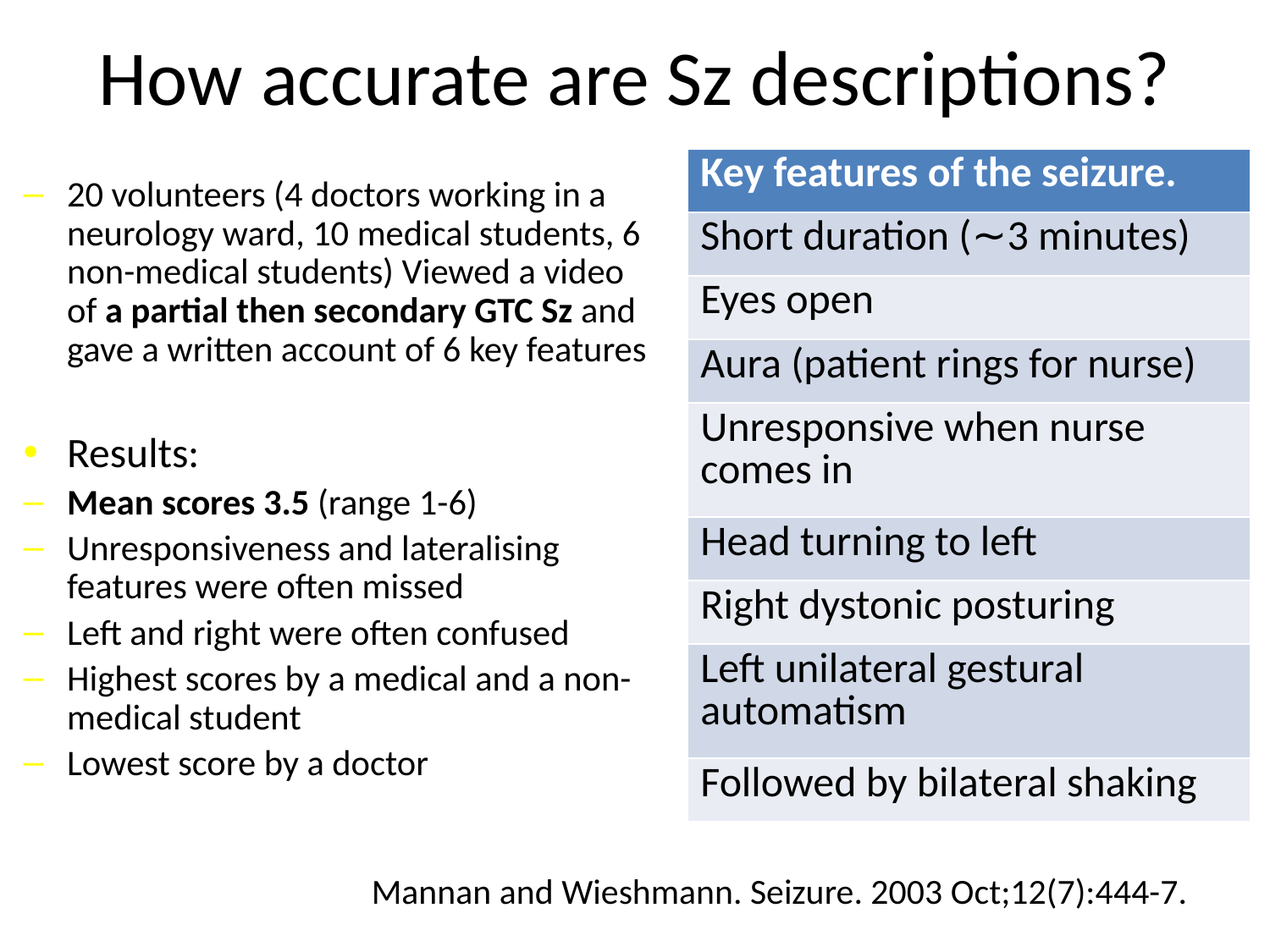

# How accurate are Sz descriptions?
| Key features of the seizure. |
| --- |
| Short duration (∼3 minutes) |
| Eyes open |
| Aura (patient rings for nurse) |
| Unresponsive when nurse comes in |
| Head turning to left |
| Right dystonic posturing |
| Left unilateral gestural automatism |
| Followed by bilateral shaking |
20 volunteers (4 doctors working in a neurology ward, 10 medical students, 6 non-medical students) Viewed a video of a partial then secondary GTC Sz and gave a written account of 6 key features

Results:
Mean scores 3.5 (range 1-6)
Unresponsiveness and lateralising features were often missed
Left and right were often confused
Highest scores by a medical and a non-medical student
Lowest score by a doctor
Mannan and Wieshmann. Seizure. 2003 Oct;12(7):444-7.